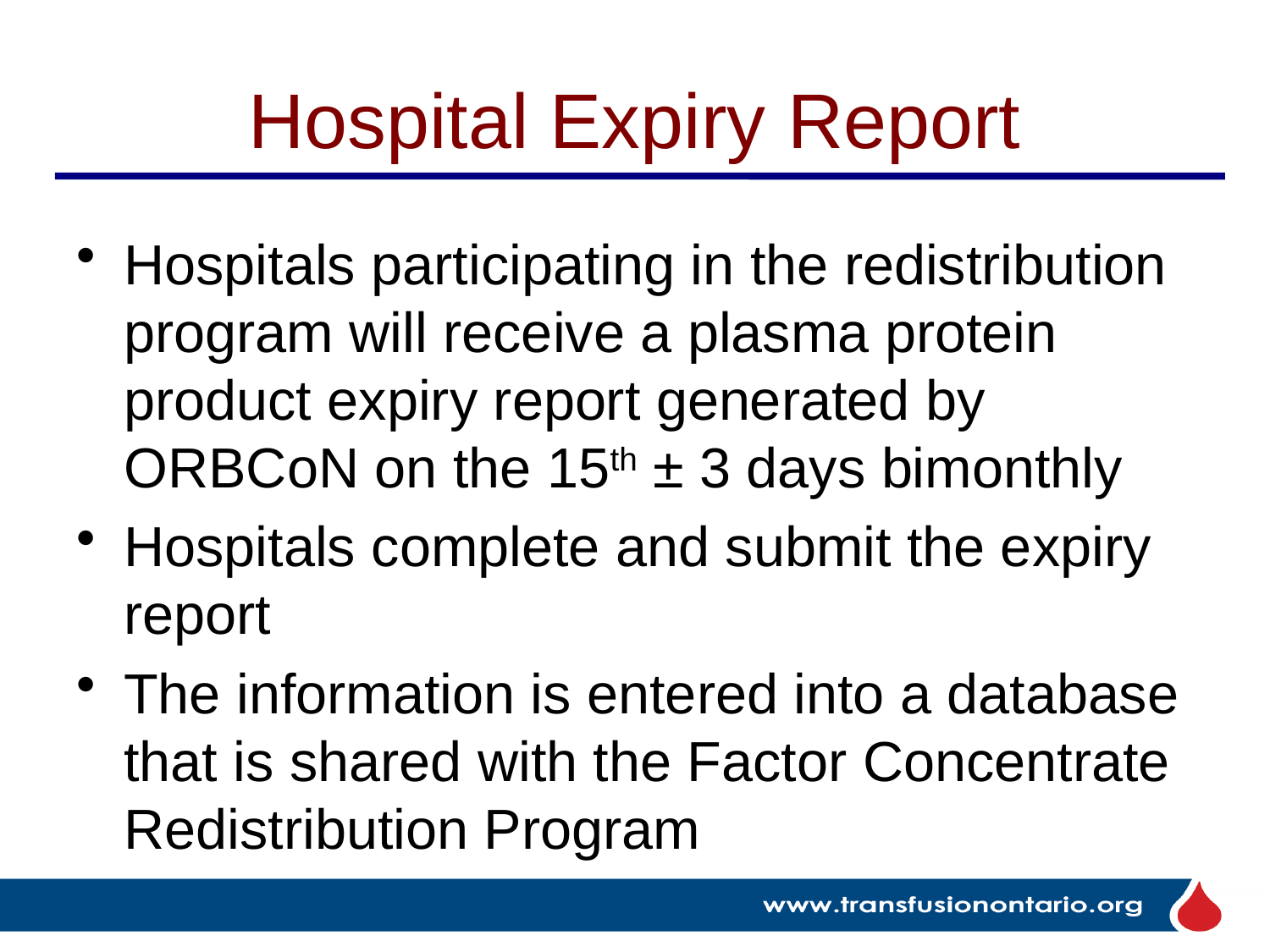

# Hospital Expiry Report
Hospitals participating in the redistribution program will receive a plasma protein product expiry report generated by ORBCoN on the 15th ± 3 days bimonthly
Hospitals complete and submit the expiry report
The information is entered into a database that is shared with the Factor Concentrate Redistribution Program